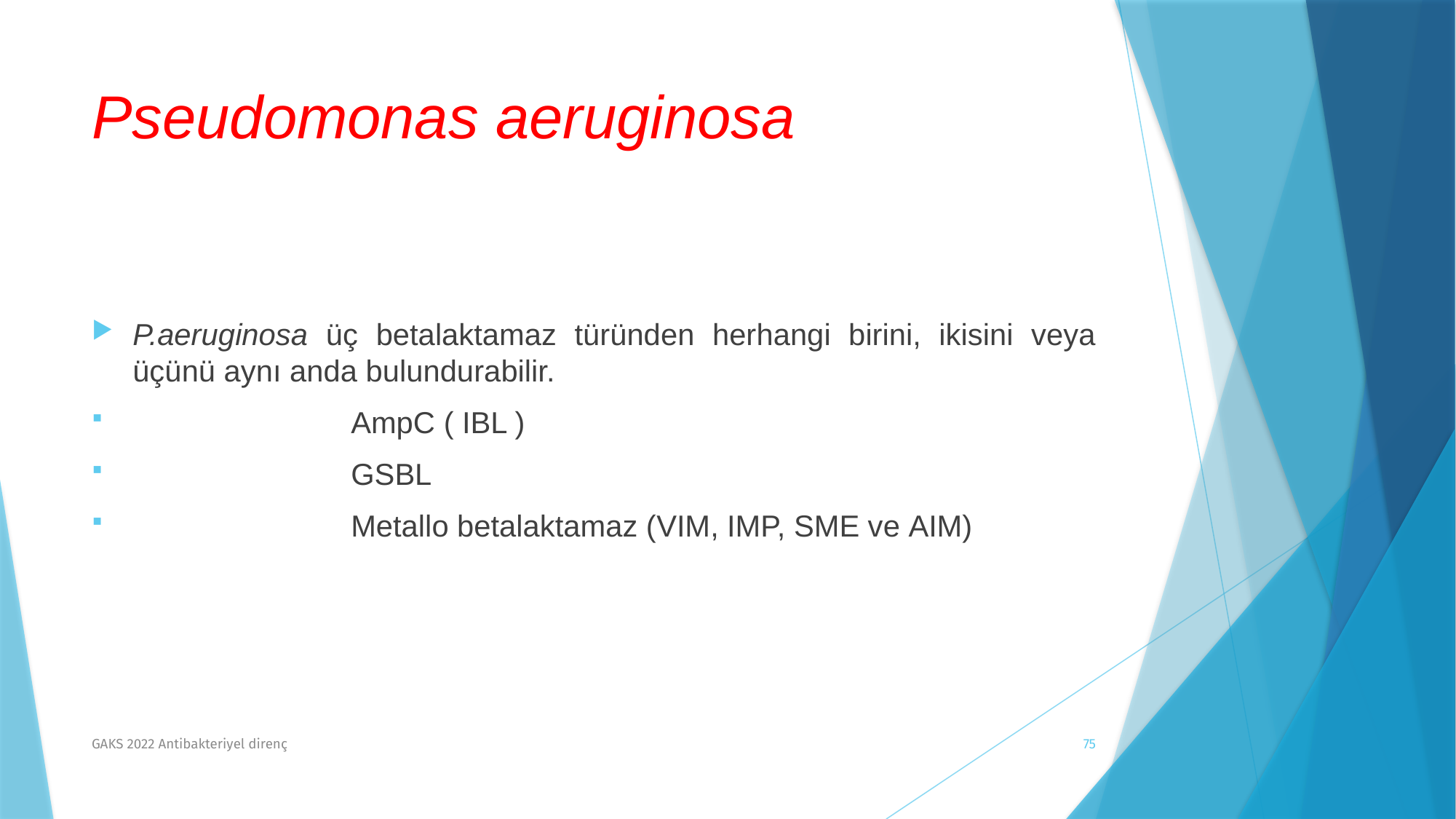

# Pseudomonas aeruginosa

P.aeruginosa üç betalaktamaz türünden herhangi birini, ikisini veya üçünü aynı anda bulundurabilir.
		AmpC ( IBL )
		GSBL
		Metallo betalaktamaz (VIM, IMP, SME ve AIM)

GAKS 2022 Antibakteriyel direnç
75